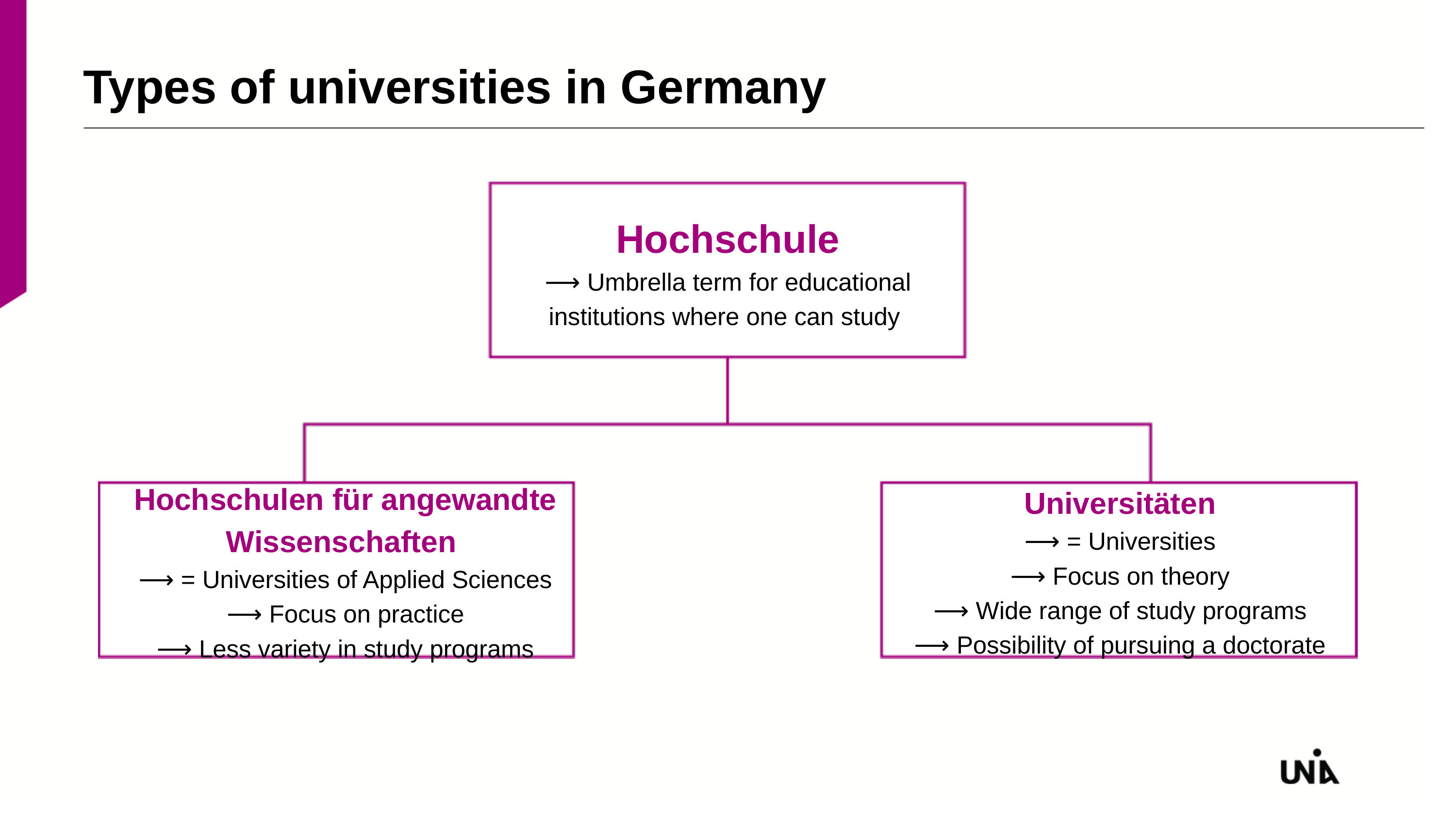

Types of universities in Germany

Hochschule
⟶ Umbrella term for educational institutions where one can study
Hochschulen für angewandte Wissenschaften
⟶ = Universities of Applied Sciences
⟶ Focus on practice
⟶ Less variety in study programs
Universitäten
⟶ = Universities
⟶ Focus on theory
⟶ Wide range of study programs
⟶ Possibility of pursuing a doctorate